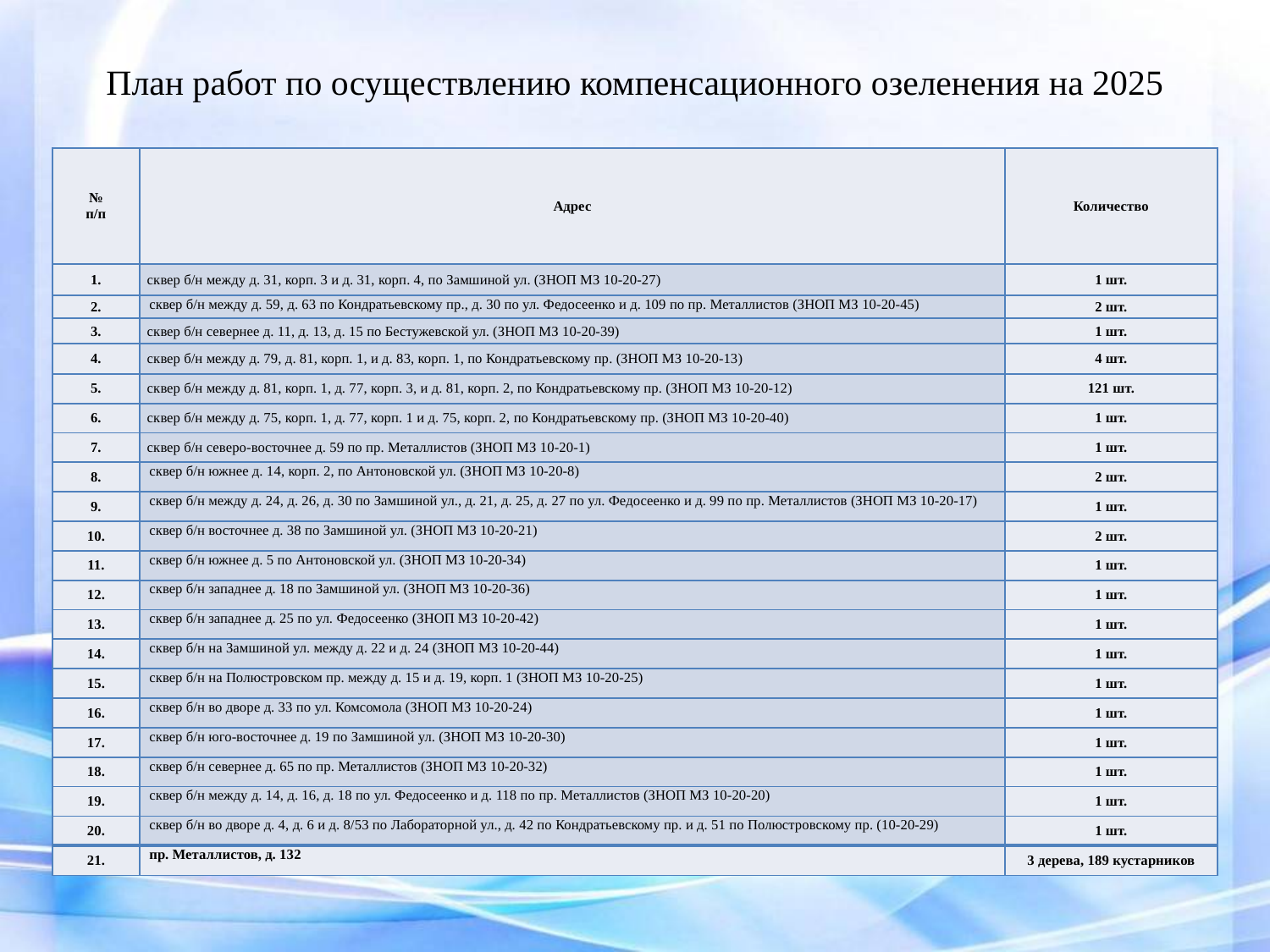

План работ по осуществлению компенсационного озеленения на 2025
| № п/п | Адрес | Количество |
| --- | --- | --- |
| 1. | сквер б/н между д. 31, корп. 3 и д. 31, корп. 4, по Замшиной ул. (ЗНОП МЗ 10-20-27) | 1 шт. |
| 2. | сквер б/н между д. 59, д. 63 по Кондратьевскому пр., д. 30 по ул. Федосеенко и д. 109 по пр. Металлистов (ЗНОП МЗ 10-20-45) | 2 шт. |
| 3. | сквер б/н севернее д. 11, д. 13, д. 15 по Бестужевской ул. (ЗНОП МЗ 10‑20‑39) | 1 шт. |
| 4. | сквер б/н между д. 79, д. 81, корп. 1, и д. 83, корп. 1, по Кондратьевскому пр. (ЗНОП МЗ 10-20-13) | 4 шт. |
| 5. | сквер б/н между д. 81, корп. 1, д. 77, корп. 3, и д. 81, корп. 2, по Кондратьевскому пр. (ЗНОП МЗ 10-20-12) | 121 шт. |
| 6. | сквер б/н между д. 75, корп. 1, д. 77, корп. 1 и д. 75, корп. 2, по Кондратьевскому пр. (ЗНОП МЗ 10-20-40) | 1 шт. |
| 7. | сквер б/н северо-восточнее д. 59 по пр. Металлистов (ЗНОП МЗ 10-20-1) | 1 шт. |
| 8. | сквер б/н южнее д. 14, корп. 2, по Антоновской ул. (ЗНОП МЗ 10-20-8) | 2 шт. |
| 9. | сквер б/н между д. 24, д. 26, д. 30 по Замшиной ул., д. 21, д. 25, д. 27 по ул. Федосеенко и д. 99 по пр. Металлистов (ЗНОП МЗ 10-20-17) | 1 шт. |
| 10. | сквер б/н восточнее д. 38 по Замшиной ул. (ЗНОП МЗ 10-20-21) | 2 шт. |
| 11. | сквер б/н южнее д. 5 по Антоновской ул. (ЗНОП МЗ 10-20-34) | 1 шт. |
| 12. | сквер б/н западнее д. 18 по Замшиной ул. (ЗНОП МЗ 10-20-36) | 1 шт. |
| 13. | сквер б/н западнее д. 25 по ул. Федосеенко (ЗНОП МЗ 10-20-42) | 1 шт. |
| 14. | сквер б/н на Замшиной ул. между д. 22 и д. 24 (ЗНОП МЗ 10-20-44) | 1 шт. |
| 15. | сквер б/н на Полюстровском пр. между д. 15 и д. 19, корп. 1 (ЗНОП МЗ 10‑20-25) | 1 шт. |
| 16. | сквер б/н во дворе д. 33 по ул. Комсомола (ЗНОП МЗ 10-20-24) | 1 шт. |
| 17. | сквер б/н юго-восточнее д. 19 по Замшиной ул. (ЗНОП МЗ 10-20-30) | 1 шт. |
| 18. | сквер б/н севернее д. 65 по пр. Металлистов (ЗНОП МЗ 10-20-32) | 1 шт. |
| 19. | сквер б/н между д. 14, д. 16, д. 18 по ул. Федосеенко и д. 118 по пр. Металлистов (ЗНОП МЗ 10-20-20) | 1 шт. |
| 20. | cквер б/н во дворе д. 4, д. 6 и д. 8/53 по Лабораторной ул., д. 42 по Кондратьевскому пр. и д. 51 по Полюстровскому пр. (10-20-29) | 1 шт. |
| 21. | пр. Металлистов, д. 132 | 3 дерева, 189 кустарников |